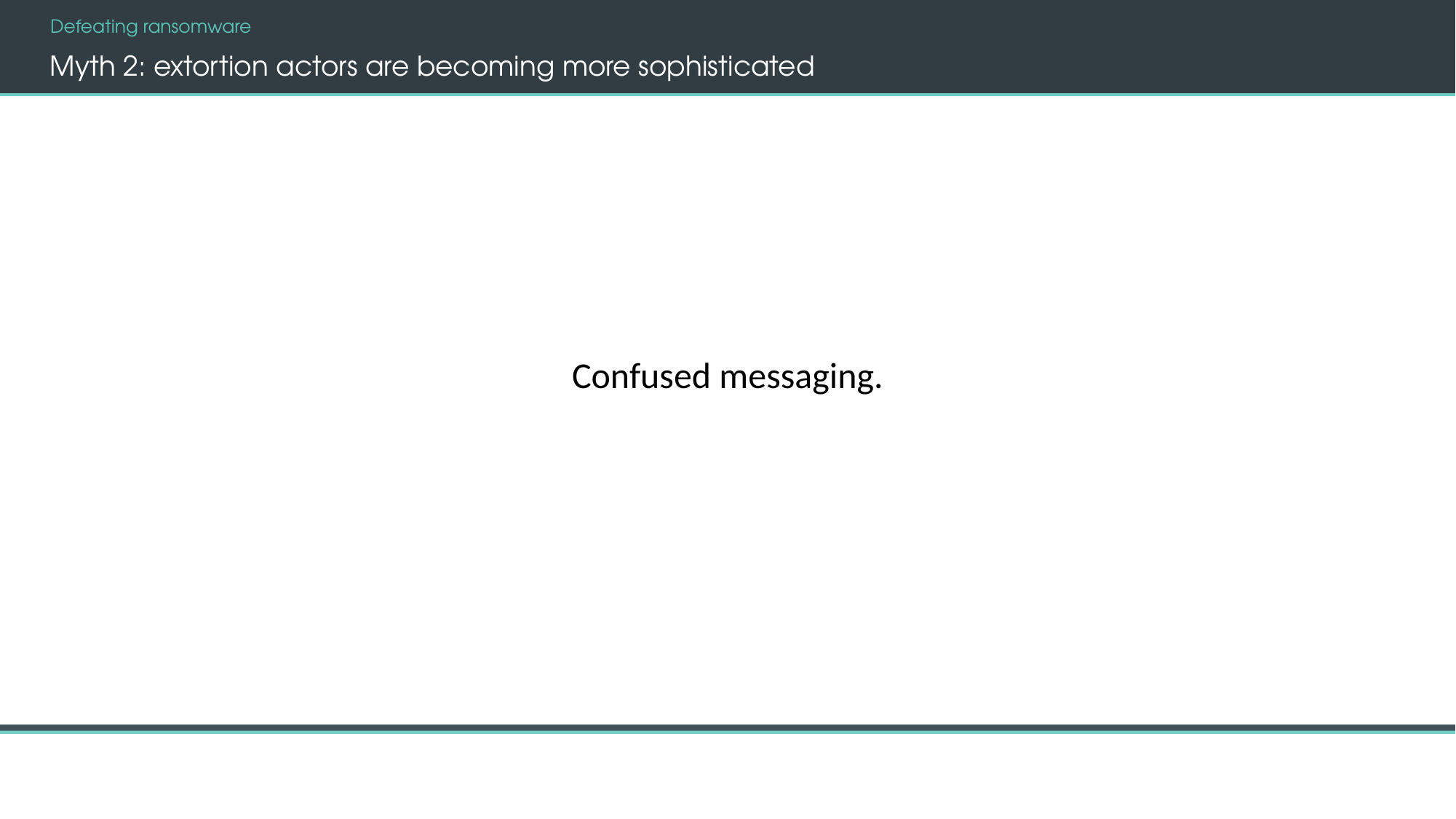

Defeating ransomware

Myth 2: extortion actors are becoming more sophisticated
Confused messaging.